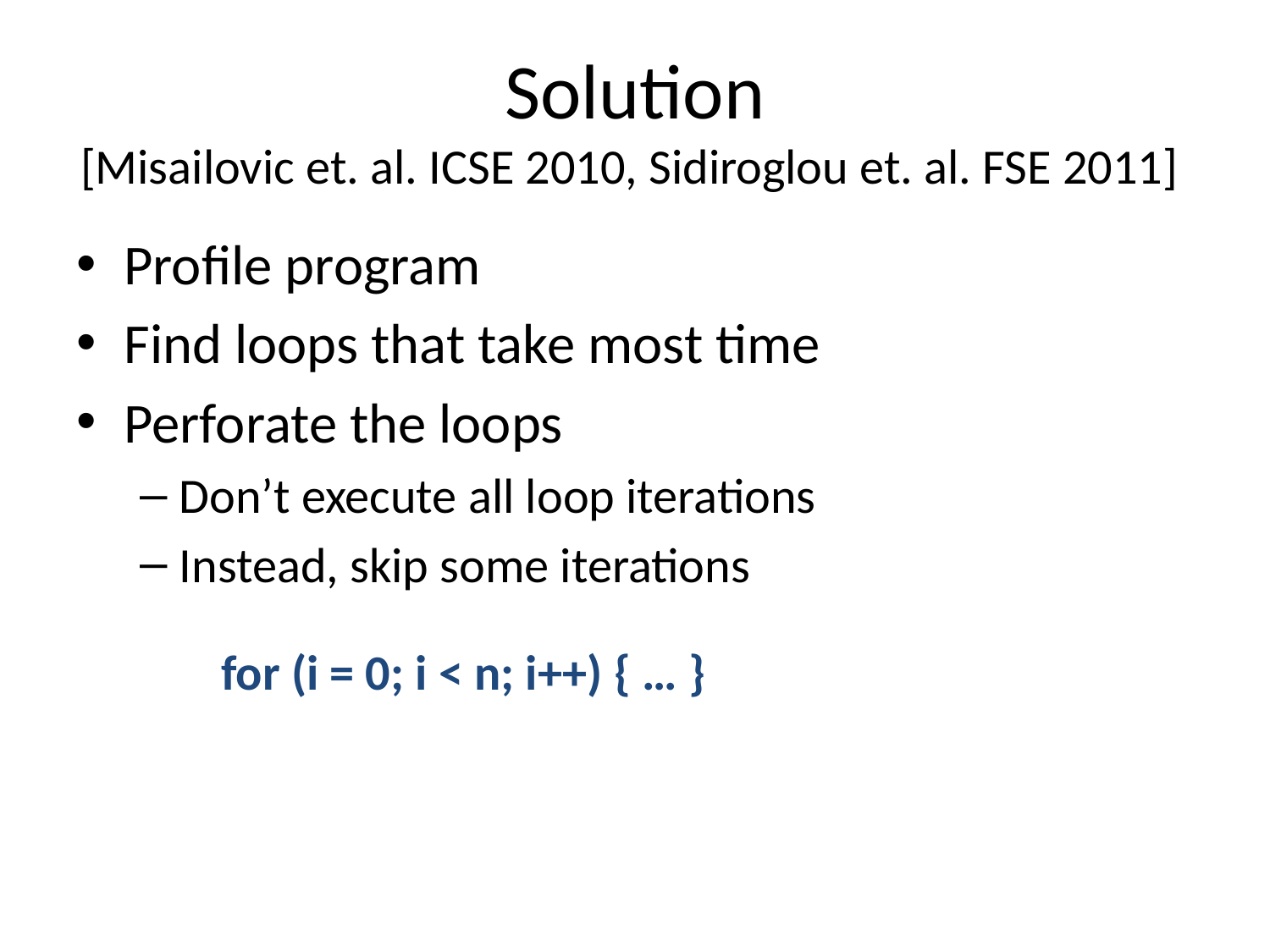

# Solution [Misailovic et. al. ICSE 2010, Sidiroglou et. al. FSE 2011]
Profile program
Find loops that take most time
Perforate the loops
Don’t execute all loop iterations
Instead, skip some iterations
for (i = 0; i < n; i++) { … }